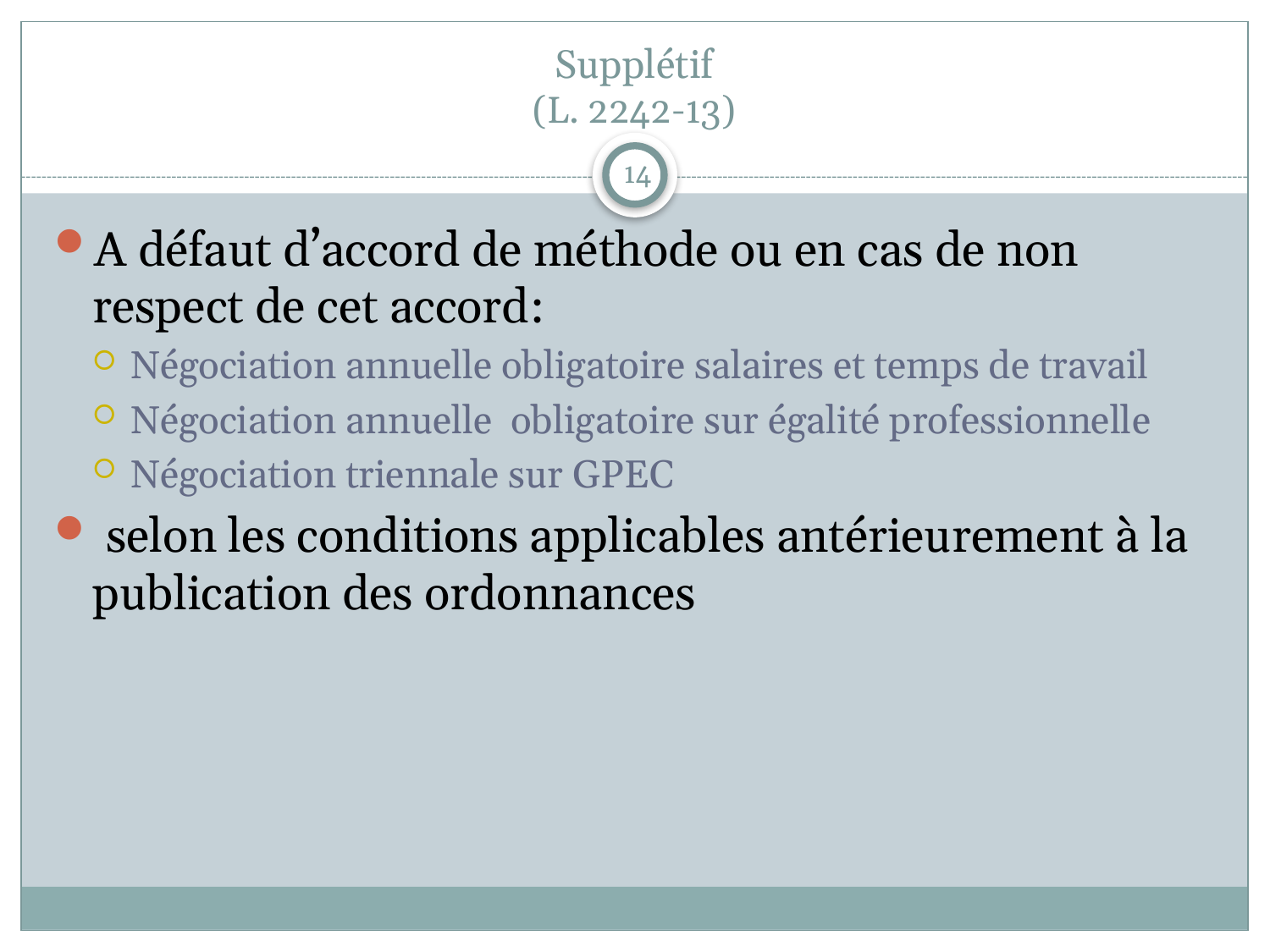

# Supplétif (L. 2242-13)
14
A défaut d’accord de méthode ou en cas de non respect de cet accord:
Négociation annuelle obligatoire salaires et temps de travail
Négociation annuelle  obligatoire sur égalité professionnelle
Négociation triennale sur GPEC
 selon les conditions applicables antérieurement à la publication des ordonnances